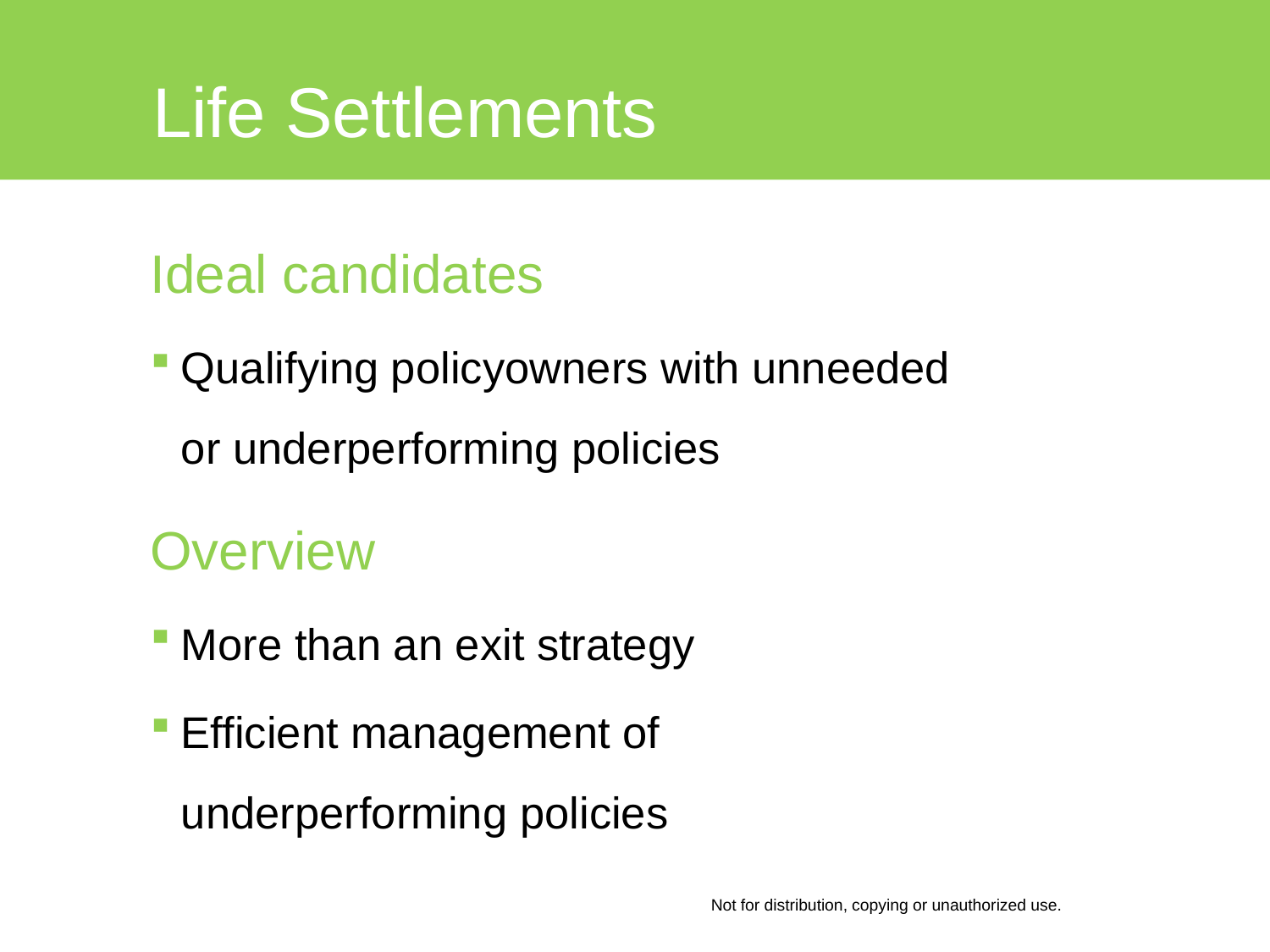

# Life Settlements
Ideal candidates
Qualifying policyowners with unneeded
or underperforming policies
Overview
More than an exit strategy
Efficient management of
underperforming policies

Not for distribution, copying or unauthorized use.